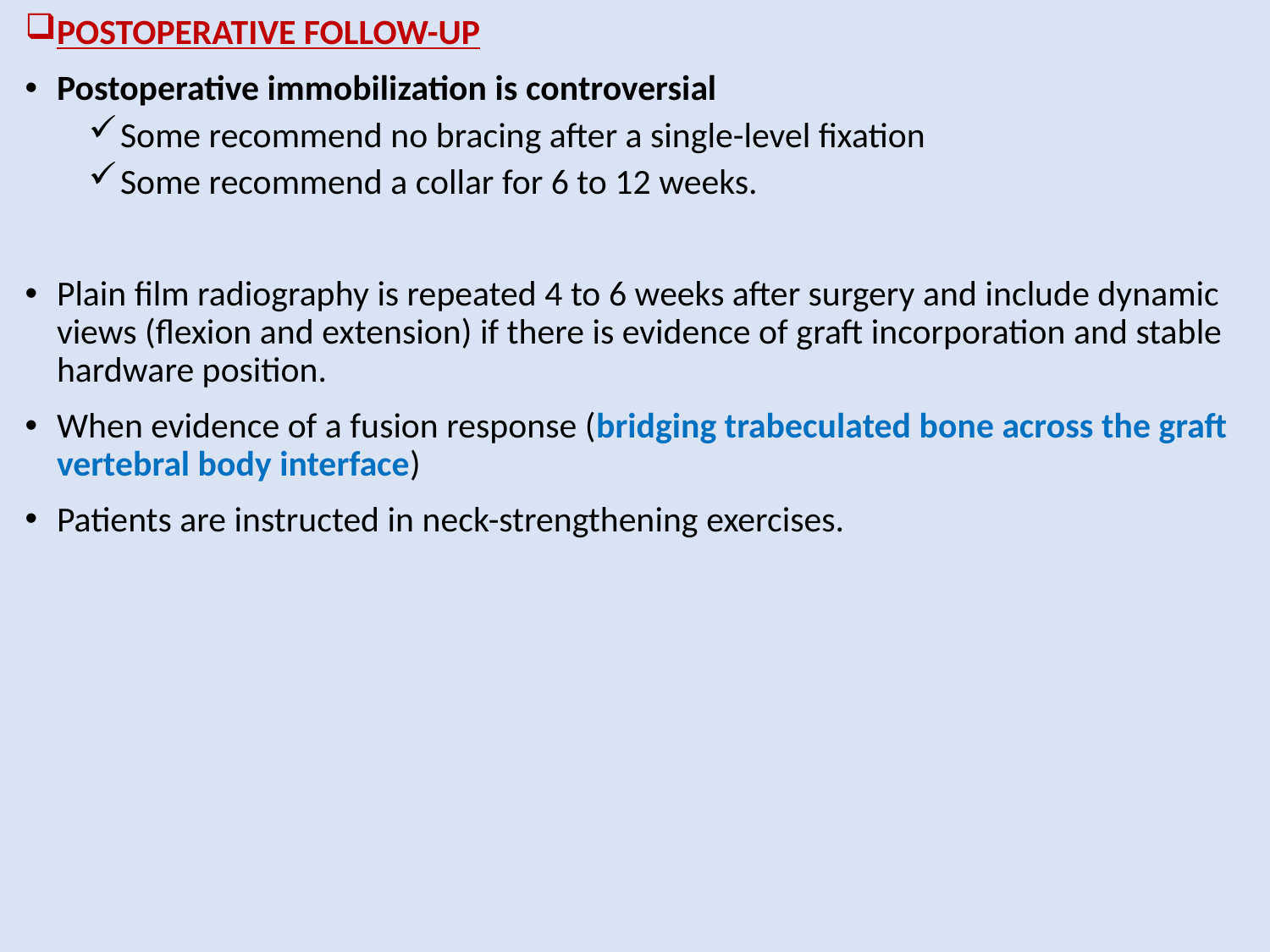

POSTOPERATIVE FOLLOW-UP
Postoperative immobilization is controversial
Some recommend no bracing after a single-level fixation
Some recommend a collar for 6 to 12 weeks.

Plain film radiography is repeated 4 to 6 weeks after surgery and include dynamic views (flexion and extension) if there is evidence of graft incorporation and stable hardware position.
When evidence of a fusion response (bridging trabeculated bone across the graft vertebral body interface)
Patients are instructed in neck-strengthening exercises.